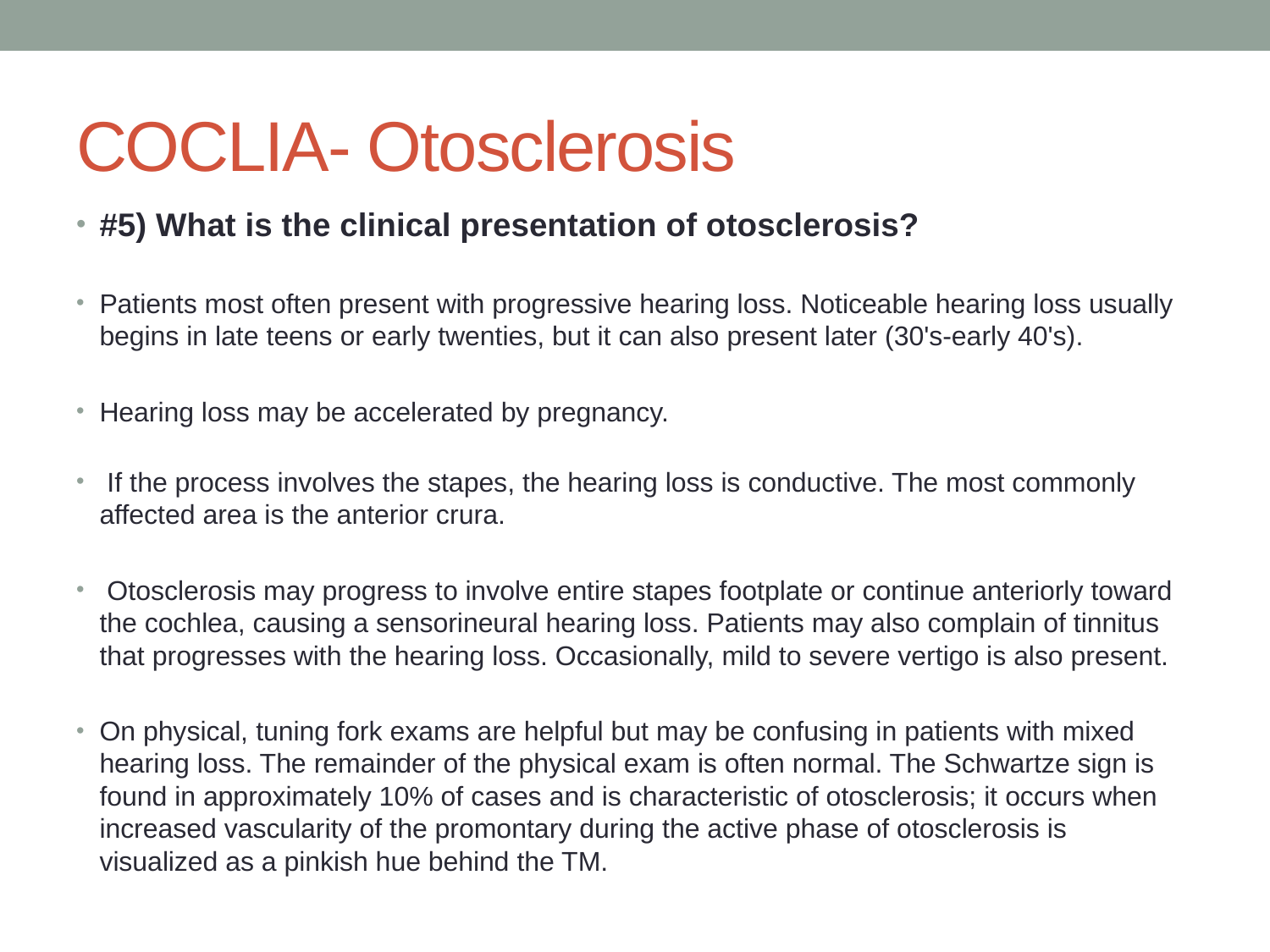

# COCLIA- Otosclerosis
#5) What is the clinical presentation of otosclerosis?

Patients most often present with progressive hearing loss. Noticeable hearing loss usually begins in late teens or early twenties, but it can also present later (30's-early 40's).

Hearing loss may be accelerated by pregnancy.
 If the process involves the stapes, the hearing loss is conductive. The most commonly affected area is the anterior crura.

 Otosclerosis may progress to involve entire stapes footplate or continue anteriorly toward the cochlea, causing a sensorineural hearing loss. Patients may also complain of tinnitus that progresses with the hearing loss. Occasionally, mild to severe vertigo is also present.

On physical, tuning fork exams are helpful but may be confusing in patients with mixed hearing loss. The remainder of the physical exam is often normal. The Schwartze sign is found in approximately 10% of cases and is characteristic of otosclerosis; it occurs when increased vascularity of the promontary during the active phase of otosclerosis is visualized as a pinkish hue behind the TM.